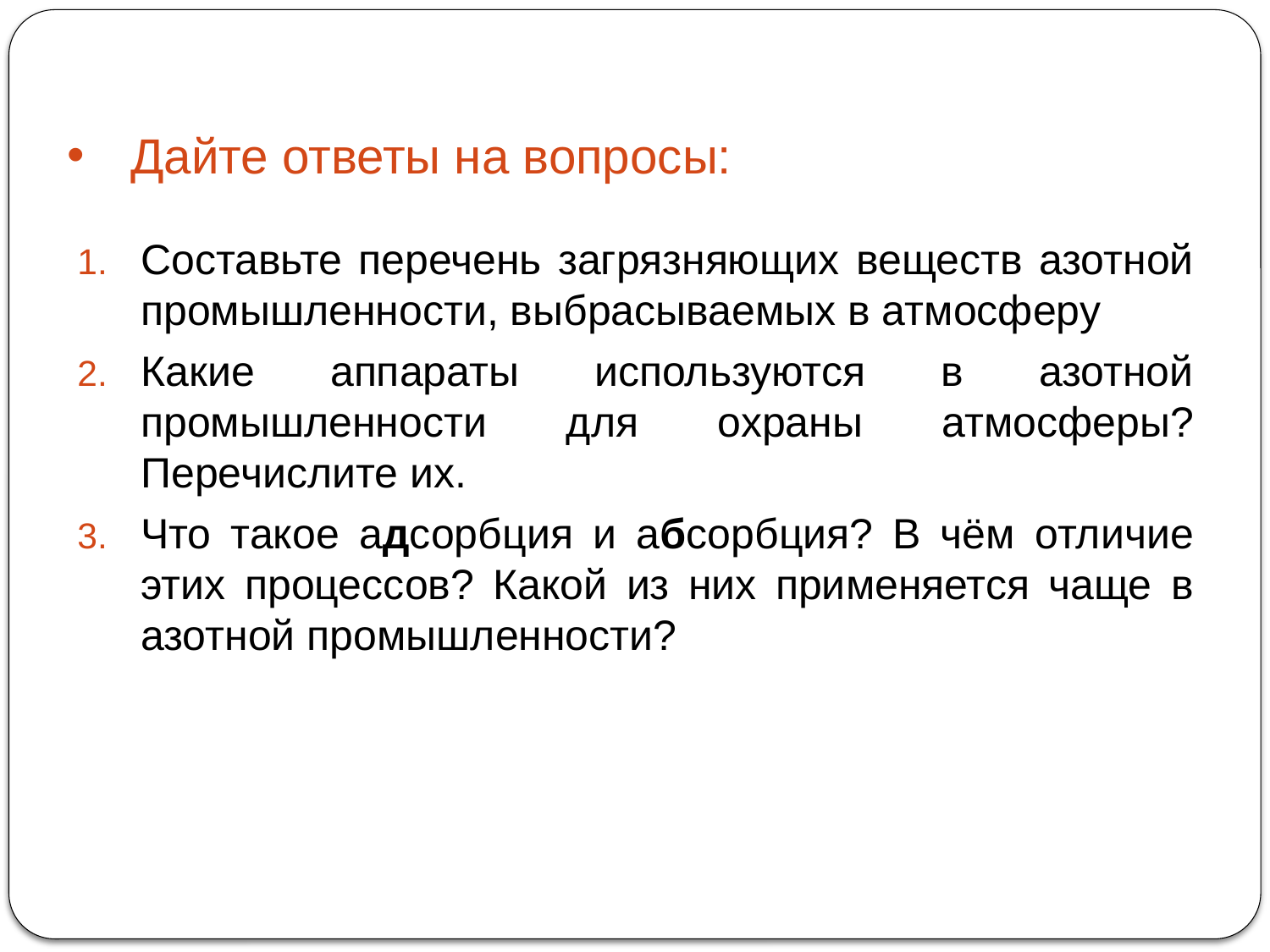

# Дайте ответы на вопросы:
Составьте перечень загрязняющих веществ азотной промышленности, выбрасываемых в атмосферу
Какие аппараты используются в азотной промышленности для охраны атмосферы? Перечислите их.
Что такое адсорбция и абсорбция? В чём отличие этих процессов? Какой из них применяется чаще в азотной промышленности?